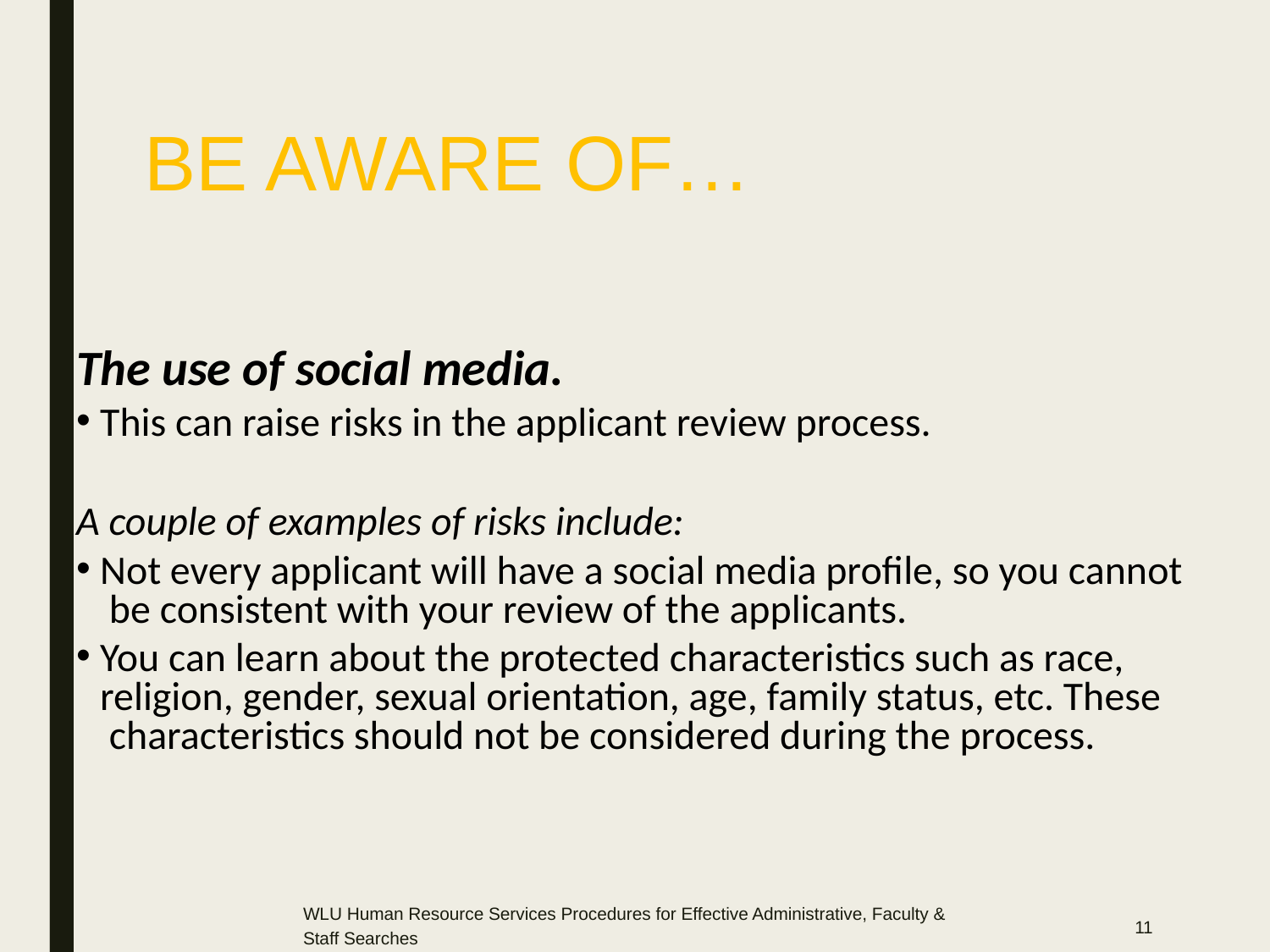

# BE AWARE OF…
The use of social media.
This can raise risks in the applicant review process.

A couple of examples of risks include:
Not every applicant will have a social media profile, so you cannot  be consistent with your review of the applicants.
You can learn about the protected characteristics such as race,  religion, gender, sexual orientation, age, family status, etc. These  characteristics should not be considered during the process.
WLU Human Resource Services Procedures for Effective Administrative, Faculty & Staff Searches
11